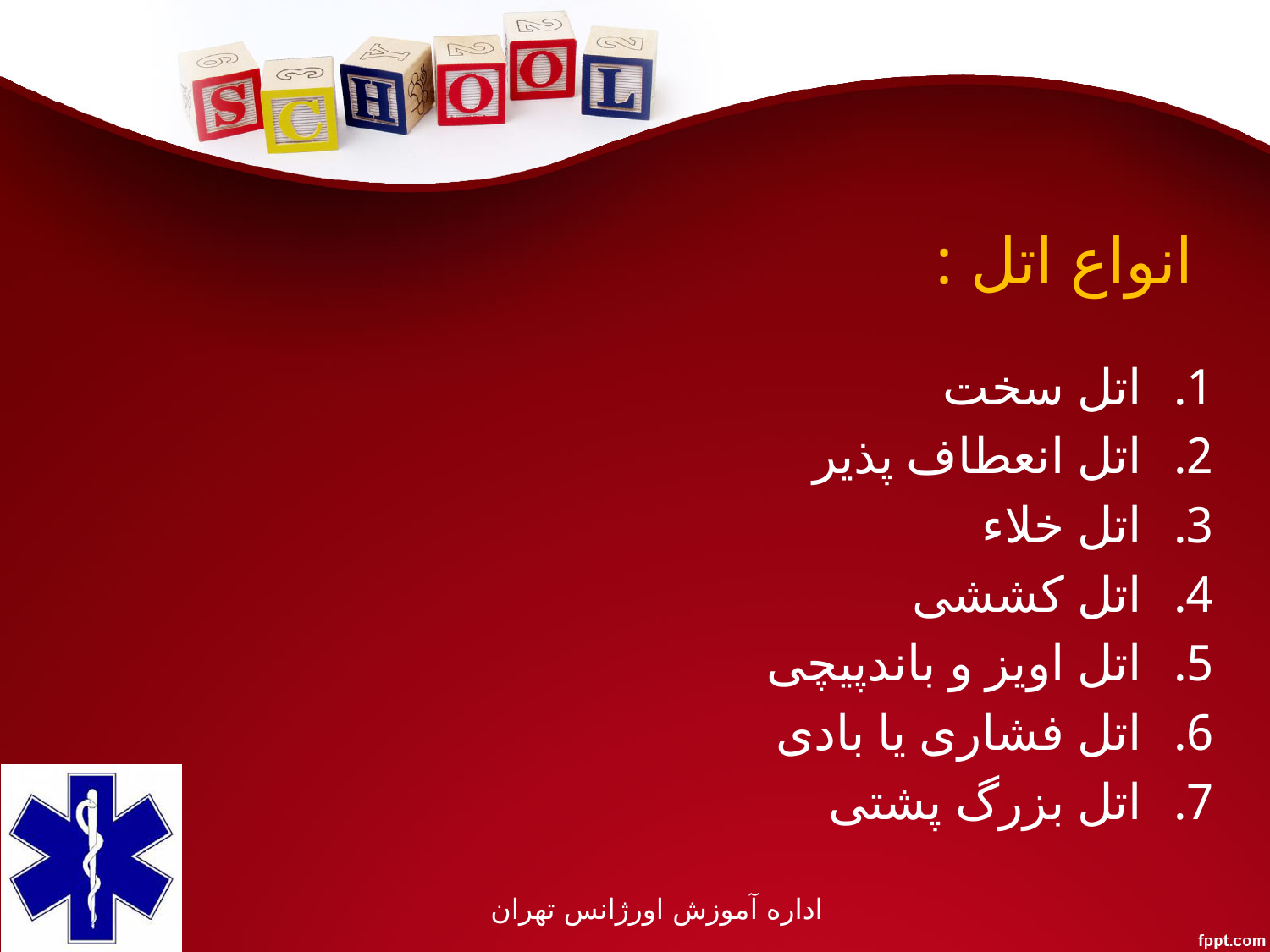

# انواع اتل :
اتل سخت
اتل انعطاف پذیر
اتل خلاء
اتل کششی
اتل اویز و باندپیچی
اتل فشاری یا بادی
اتل بزرگ پشتی
اداره آموزش اورژانس تهران